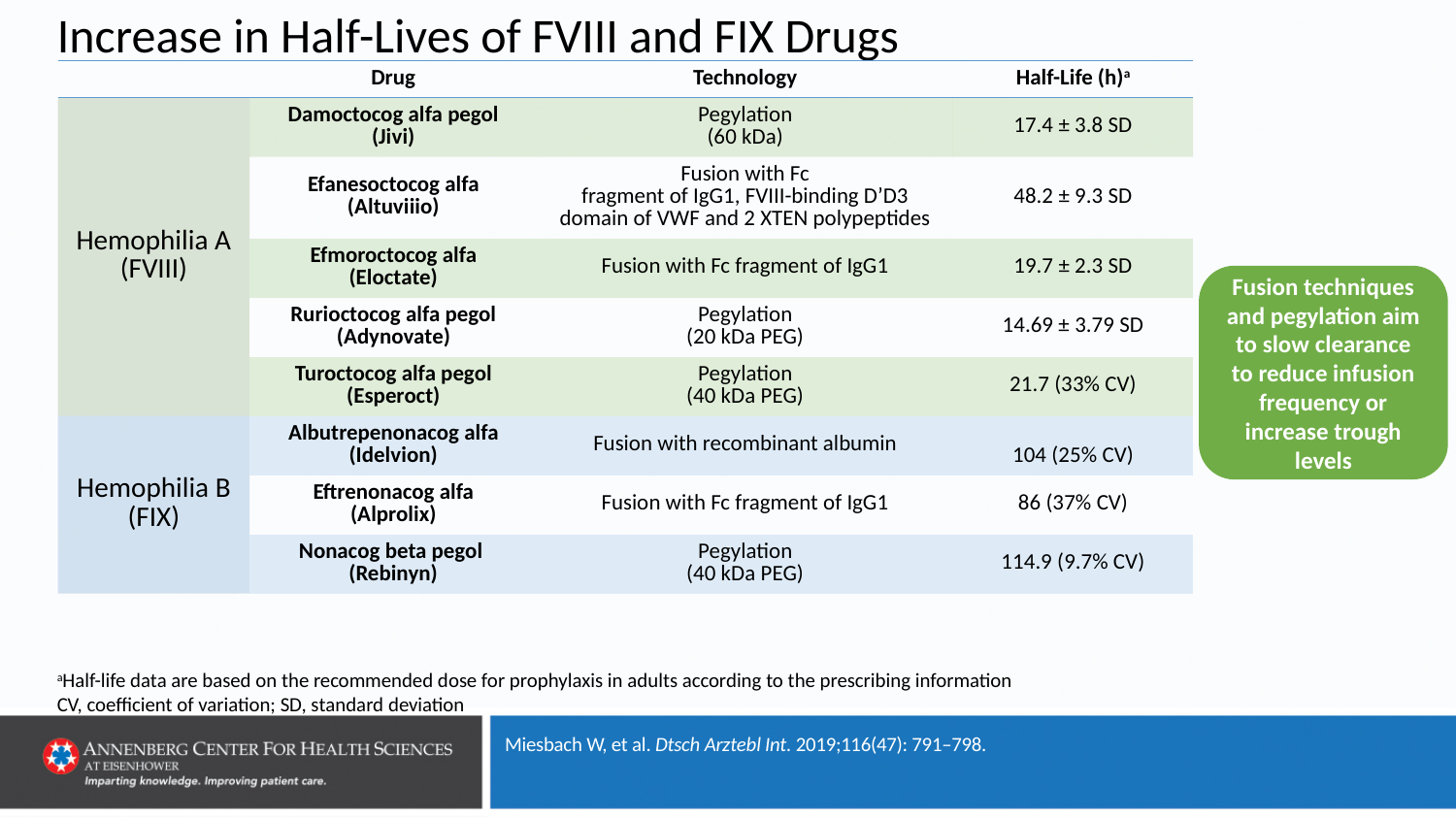

# Increase in Half-Lives of FVIII and FIX Drugs
|  | Drug | Technology | Half-Life (h)a |
| --- | --- | --- | --- |
| Hemophilia A (FVIII) | Damoctocog alfa pegol (Jivi) | Pegylation (60 kDa) | 17.4 ± 3.8 SD |
|  | Efanesoctocog alfa (Altuviiio) | Fusion with Fc fragment of IgG1, FVIII-binding D’D3 domain of VWF and 2 XTEN polypeptides | 48.2 ± 9.3 SD |
|  | Efmoroctocog alfa (Eloctate) | Fusion with Fc fragment of IgG1 | 19.7 ± 2.3 SD |
|  | Rurioctocog alfa pegol (Adynovate) | Pegylation (20 kDa PEG) | 14.69 ± 3.79 SD |
|  | Turoctocog alfa pegol (Esperoct) | Pegylation (40 kDa PEG) | 21.7 (33% CV) |
| Hemophilia B (FIX) | Albutrepenonacog alfa (Idelvion) | Fusion with recombinant albumin | 104 (25% CV) |
|  | Eftrenonacog alfa (Alprolix) | Fusion with Fc fragment of IgG1 | 86 (37% CV) |
|  | Nonacog beta pegol (Rebinyn) | Pegylation (40 kDa PEG) | 114.9 (9.7% CV) |
Fusion techniques and pegylation aim to slow clearance to reduce infusion frequency or increase trough levels
aHalf-life data are based on the recommended dose for prophylaxis in adults according to the prescribing information
CV, coefficient of variation; SD, standard deviation
Miesbach W, et al. Dtsch Arztebl Int. 2019;116(47): 791–798.